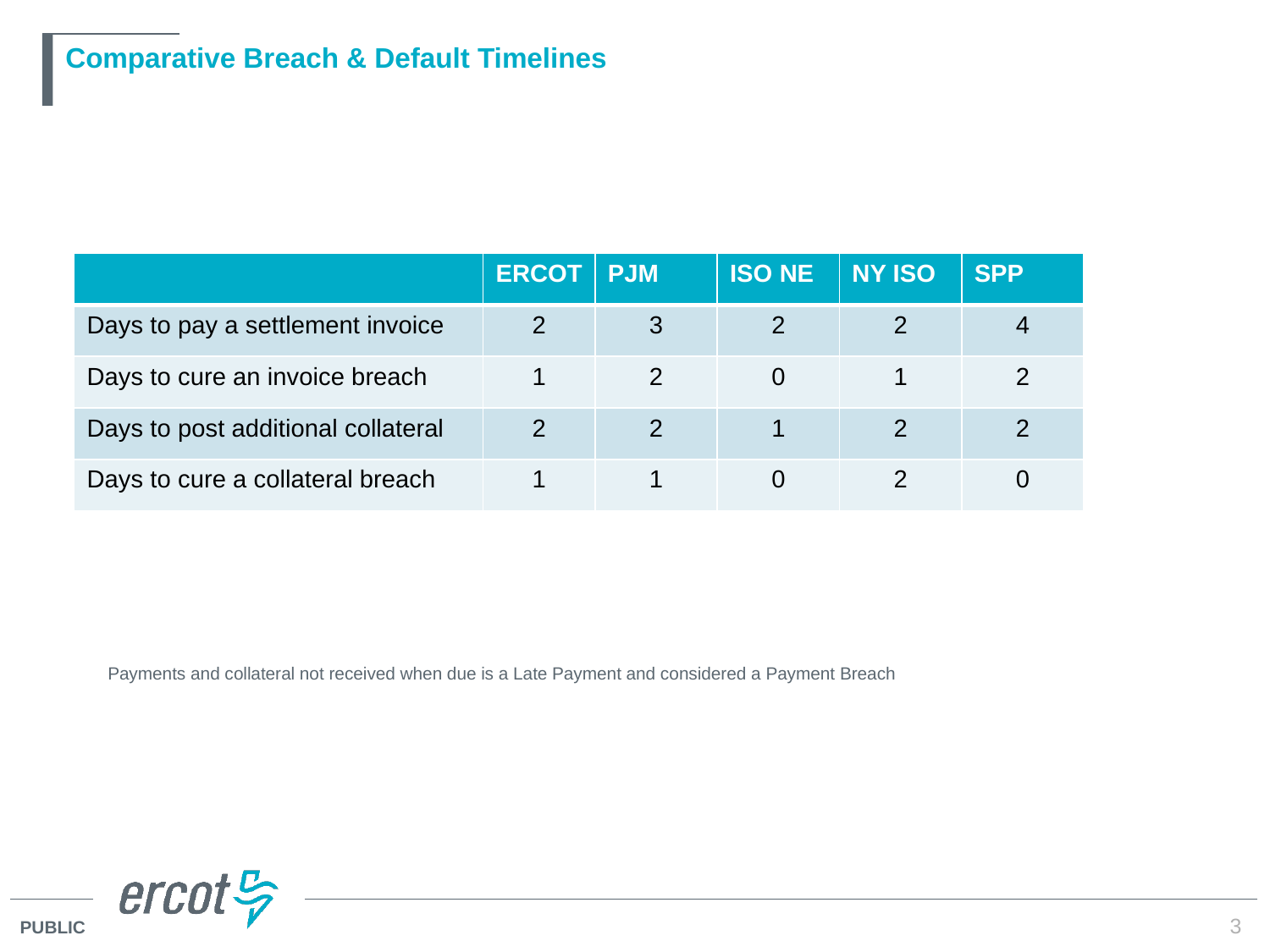

# Comparative Breach & Default Timelines
|  | ERCOT | PJM | ISO NE | NY ISO | SPP |
| --- | --- | --- | --- | --- | --- |
| Days to pay a settlement invoice | 2 | 3 | 2 | 2 | 4 |
| Days to cure an invoice breach | 1 | 2 | 0 | 1 | 2 |
| Days to post additional collateral | 2 | 2 | 1 | 2 | 2 |
| Days to cure a collateral breach | 1 | 1 | 0 | 2 | 0 |
Payments and collateral not received when due is a Late Payment and considered a Payment Breach
3